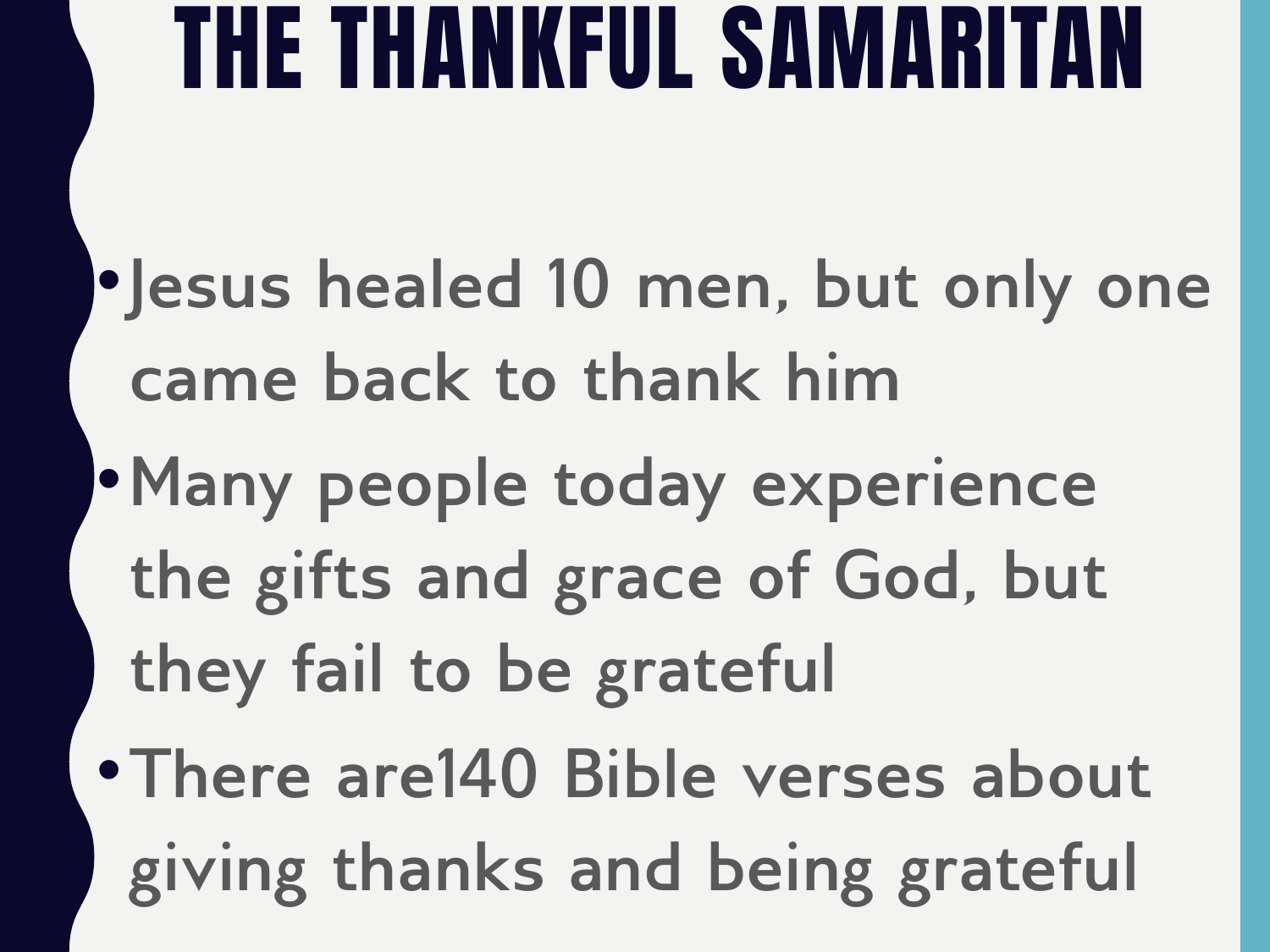

# The Thankful Samaritan
Jesus healed 10 men, but only one came back to thank him
Many people today experience the gifts and grace of God, but they fail to be grateful
There are140 Bible verses about giving thanks and being grateful